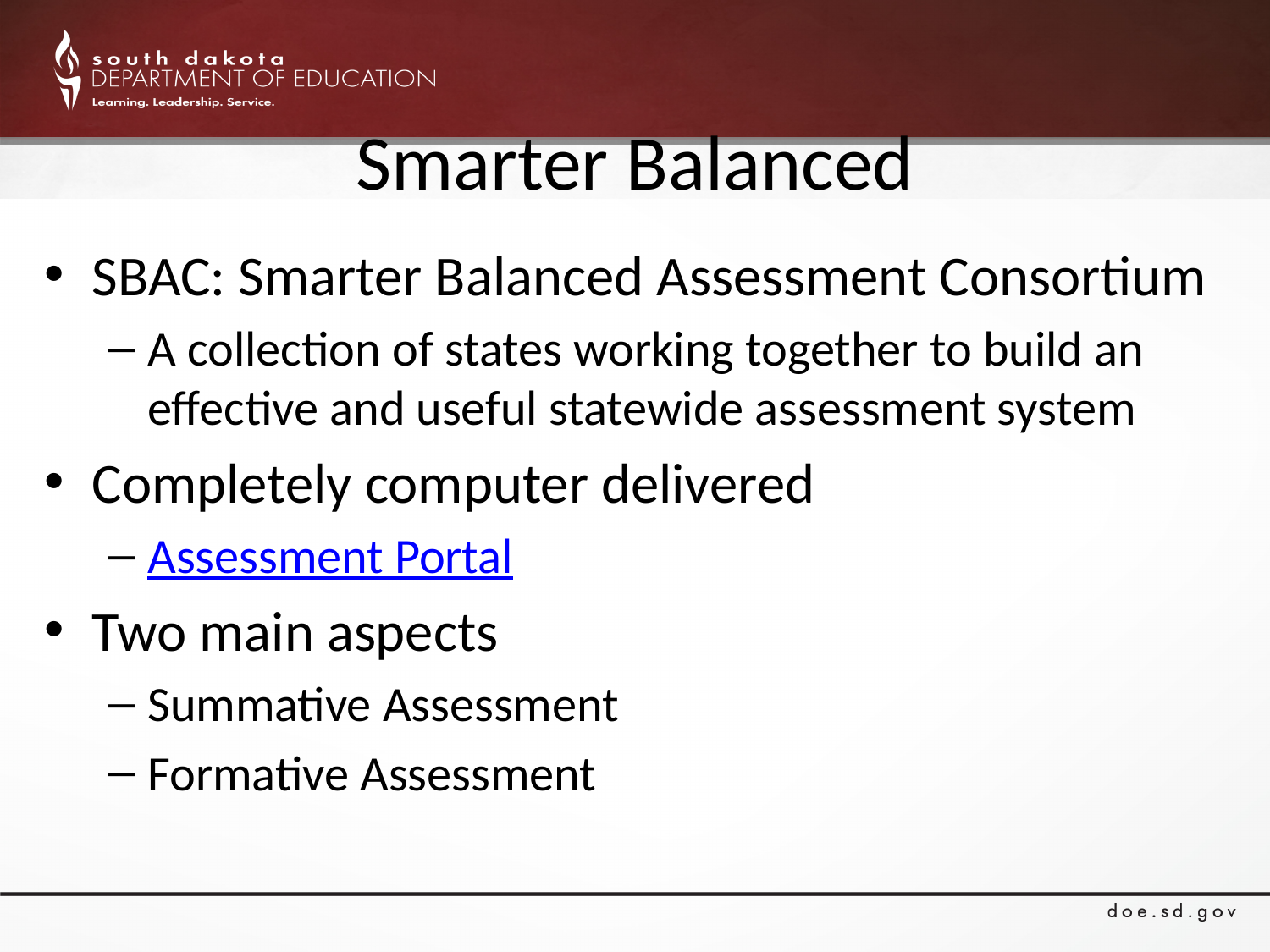

# Smarter Balanced
SBAC: Smarter Balanced Assessment Consortium
A collection of states working together to build an effective and useful statewide assessment system
Completely computer delivered
Assessment Portal
Two main aspects
Summative Assessment
Formative Assessment